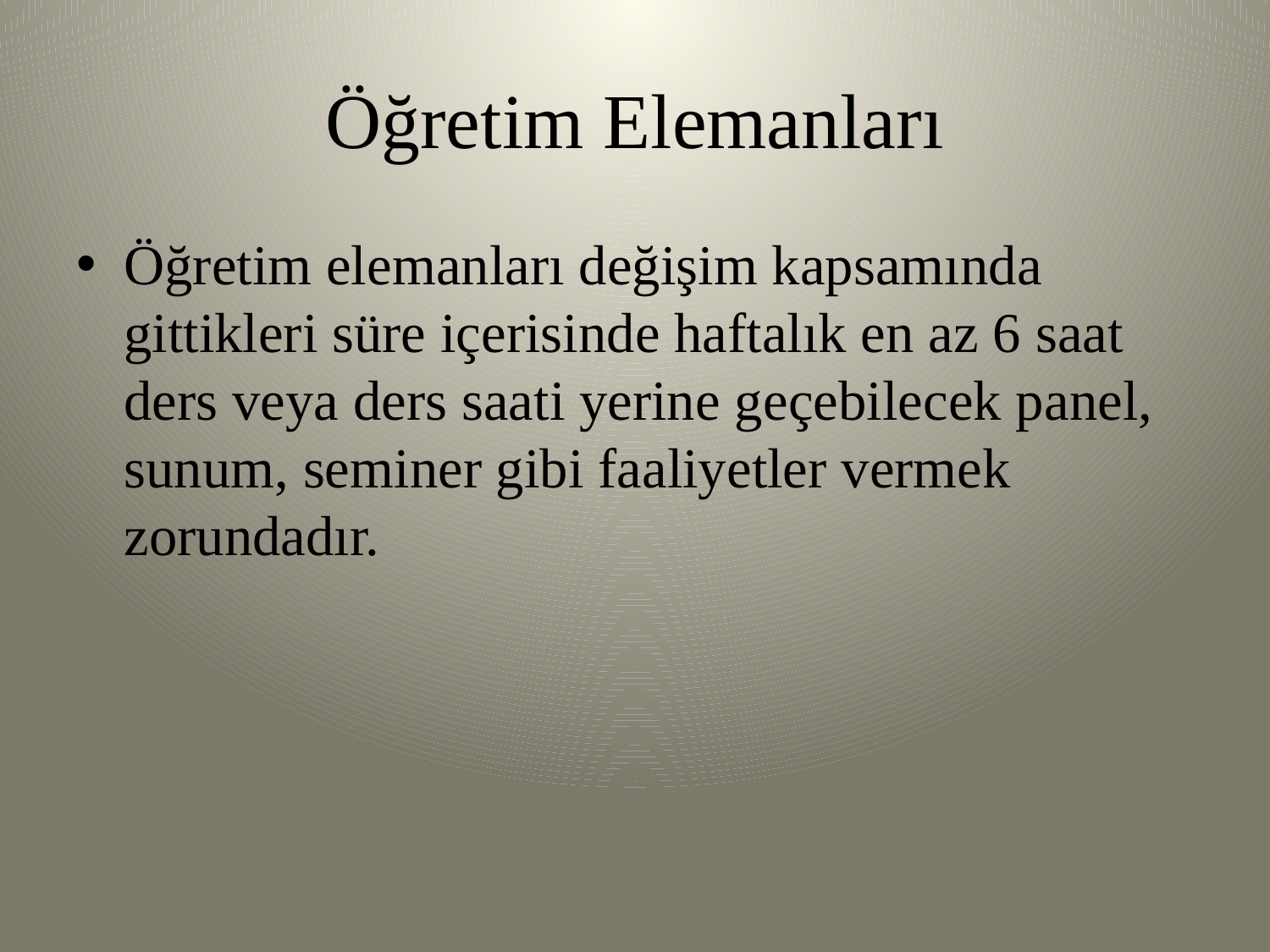

# Öğretim Elemanları
Öğretim elemanları değişim kapsamında gittikleri süre içerisinde haftalık en az 6 saat ders veya ders saati yerine geçebilecek panel, sunum, seminer gibi faaliyetler vermek zorundadır.